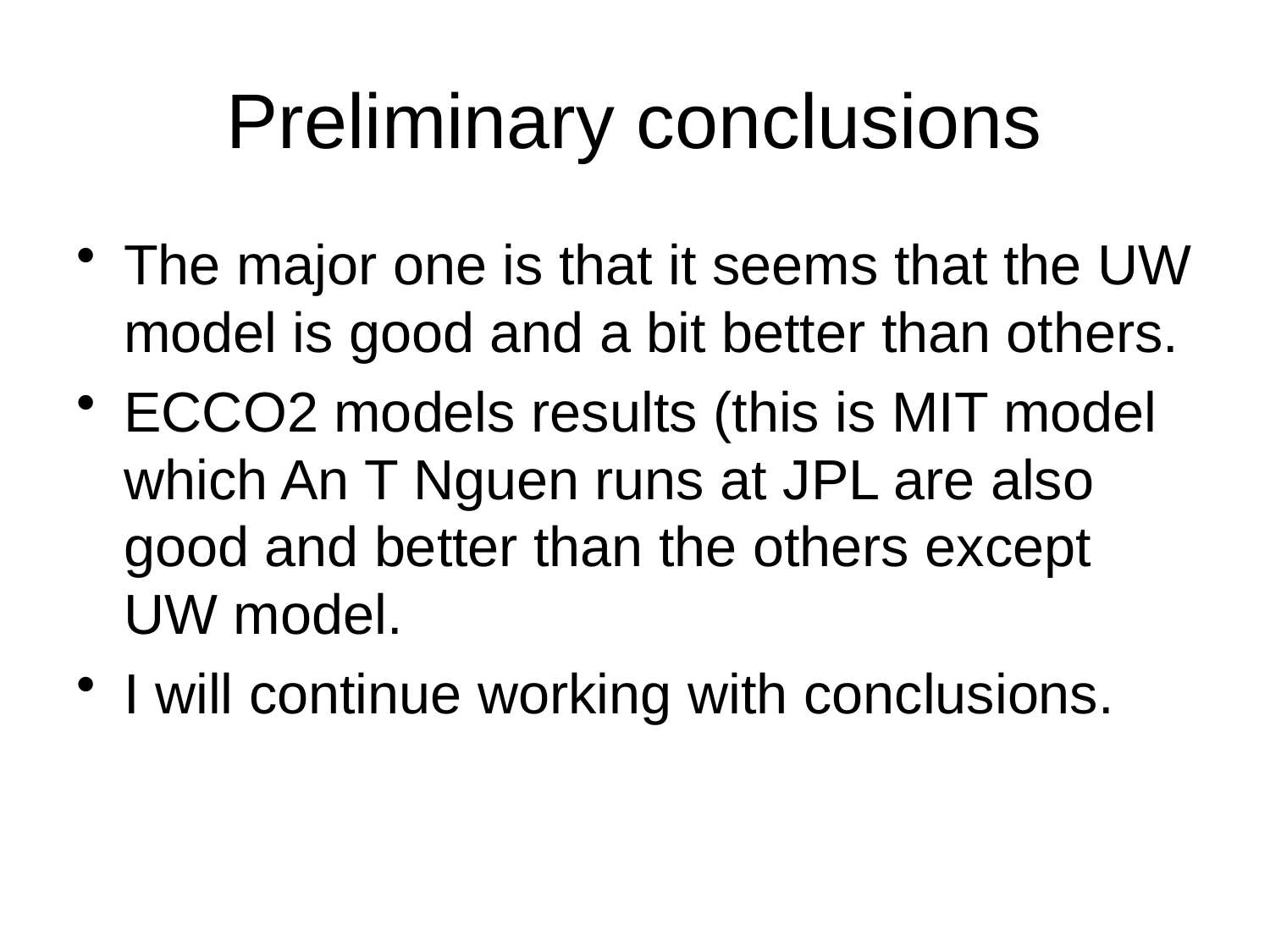

# Preliminary conclusions
The major one is that it seems that the UW model is good and a bit better than others.
ECCO2 models results (this is MIT model which An T Nguen runs at JPL are also good and better than the others except UW model.
I will continue working with conclusions.